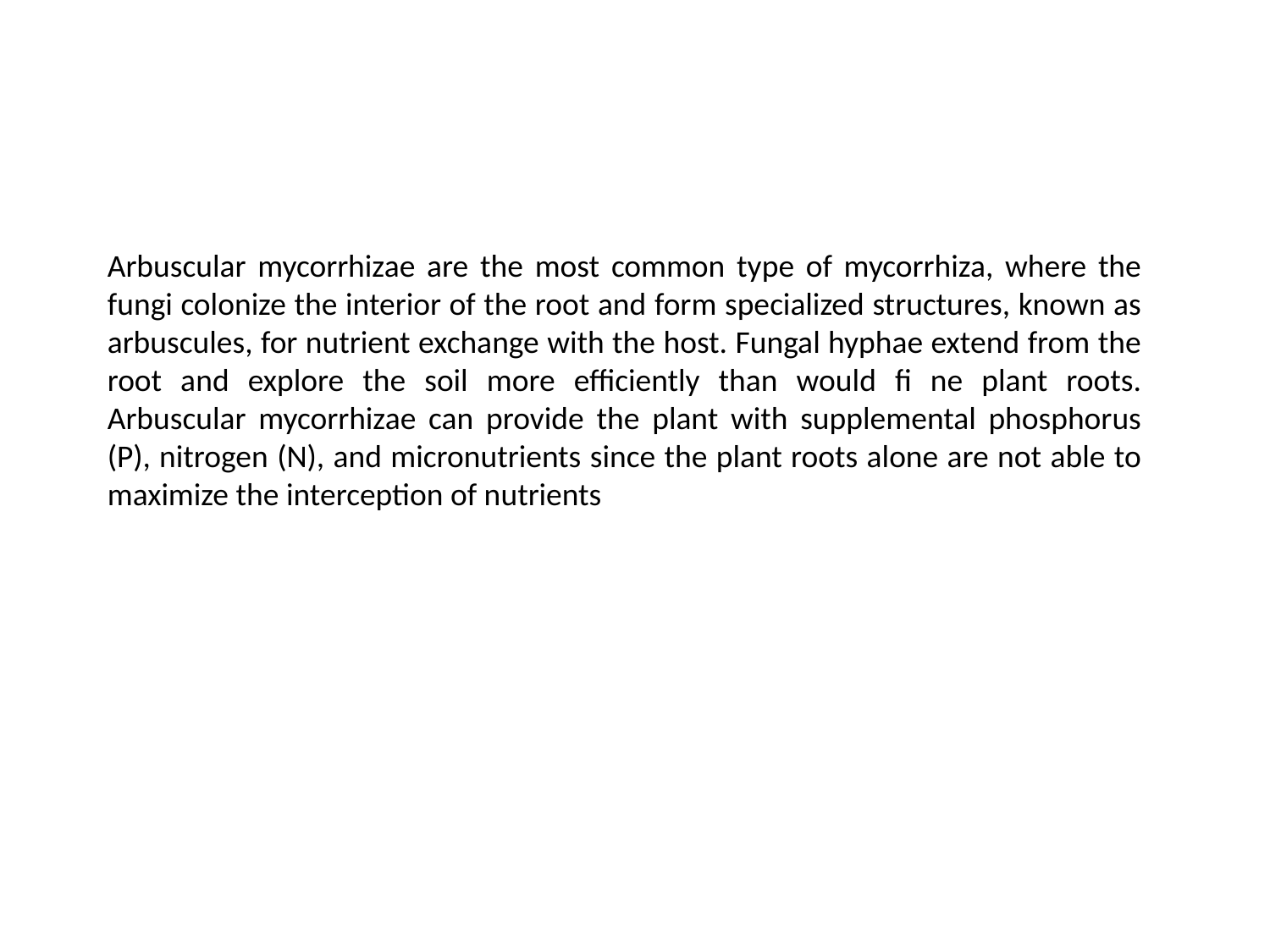

#

Arbuscular mycorrhizae are the most common type of mycorrhiza, where the fungi colonize the interior of the root and form specialized structures, known as arbuscules, for nutrient exchange with the host. Fungal hyphae extend from the root and explore the soil more efficiently than would fi ne plant roots. Arbuscular mycorrhizae can provide the plant with supplemental phosphorus (P), nitrogen (N), and micronutrients since the plant roots alone are not able to maximize the interception of nutrients